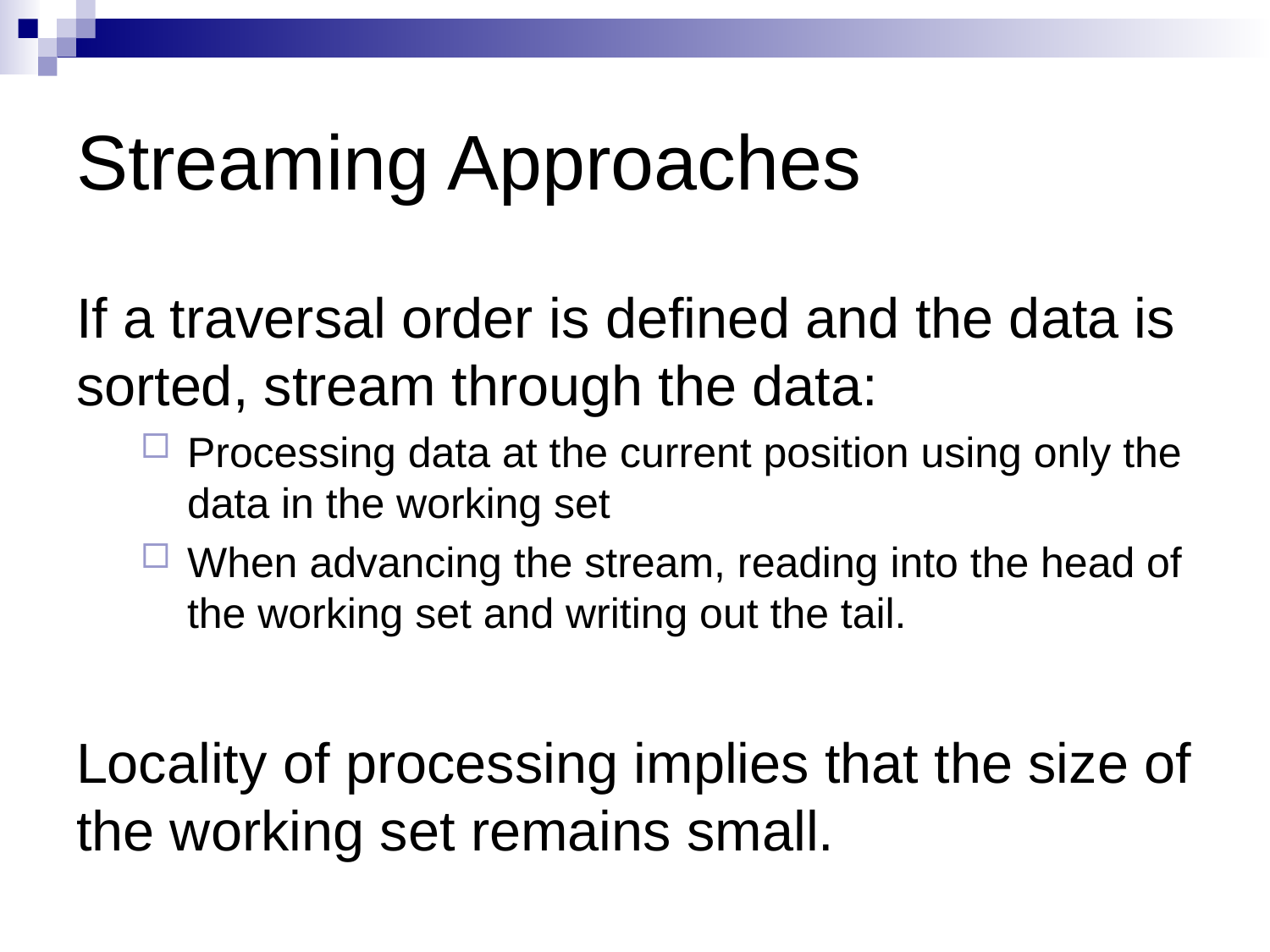

# Streaming Approaches
If a traversal order is defined and the data is sorted, stream through the data:
Processing data at the current position using only the data in the working set
When advancing the stream, reading into the head of the working set and writing out the tail.

Locality of processing implies that the size of the working set remains small.